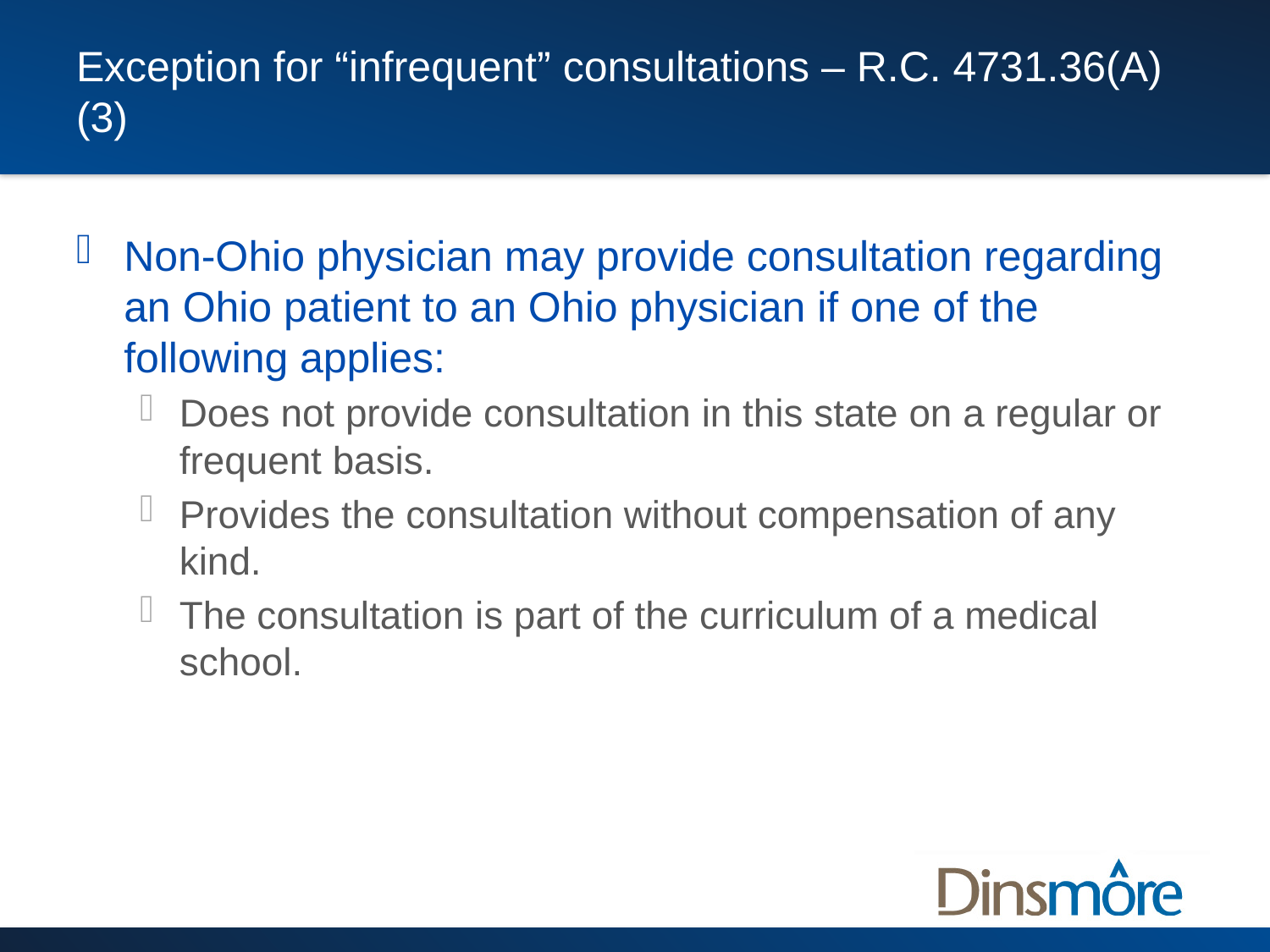

# Exception for “infrequent” consultations – R.C. 4731.36(A)(3)
Non-Ohio physician may provide consultation regarding an Ohio patient to an Ohio physician if one of the following applies:
Does not provide consultation in this state on a regular or frequent basis.
Provides the consultation without compensation of any kind.
The consultation is part of the curriculum of a medical school.